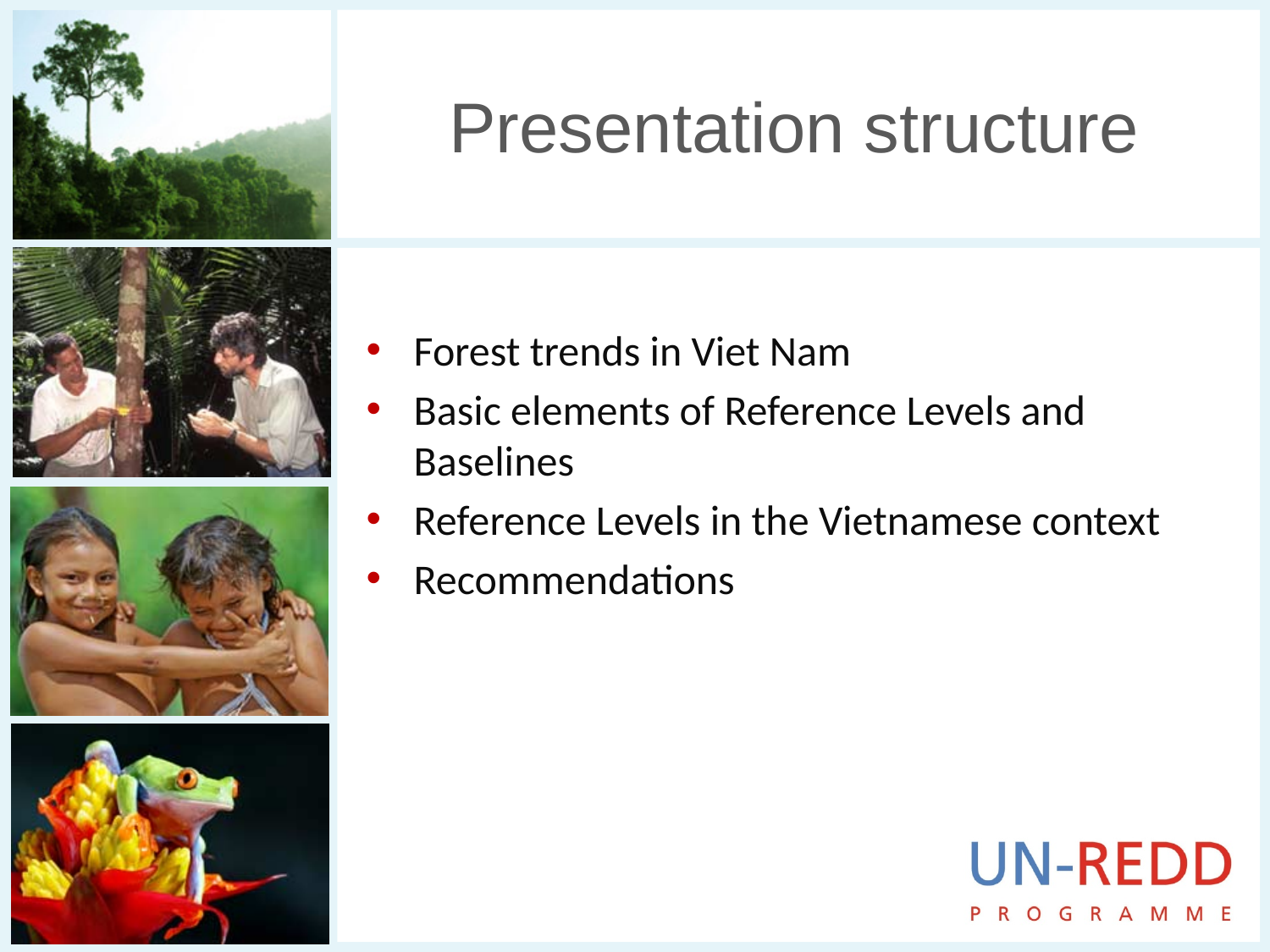

# Presentation structure

Forest trends in Viet Nam
Basic elements of Reference Levels and Baselines
Reference Levels in the Vietnamese context
Recommendations